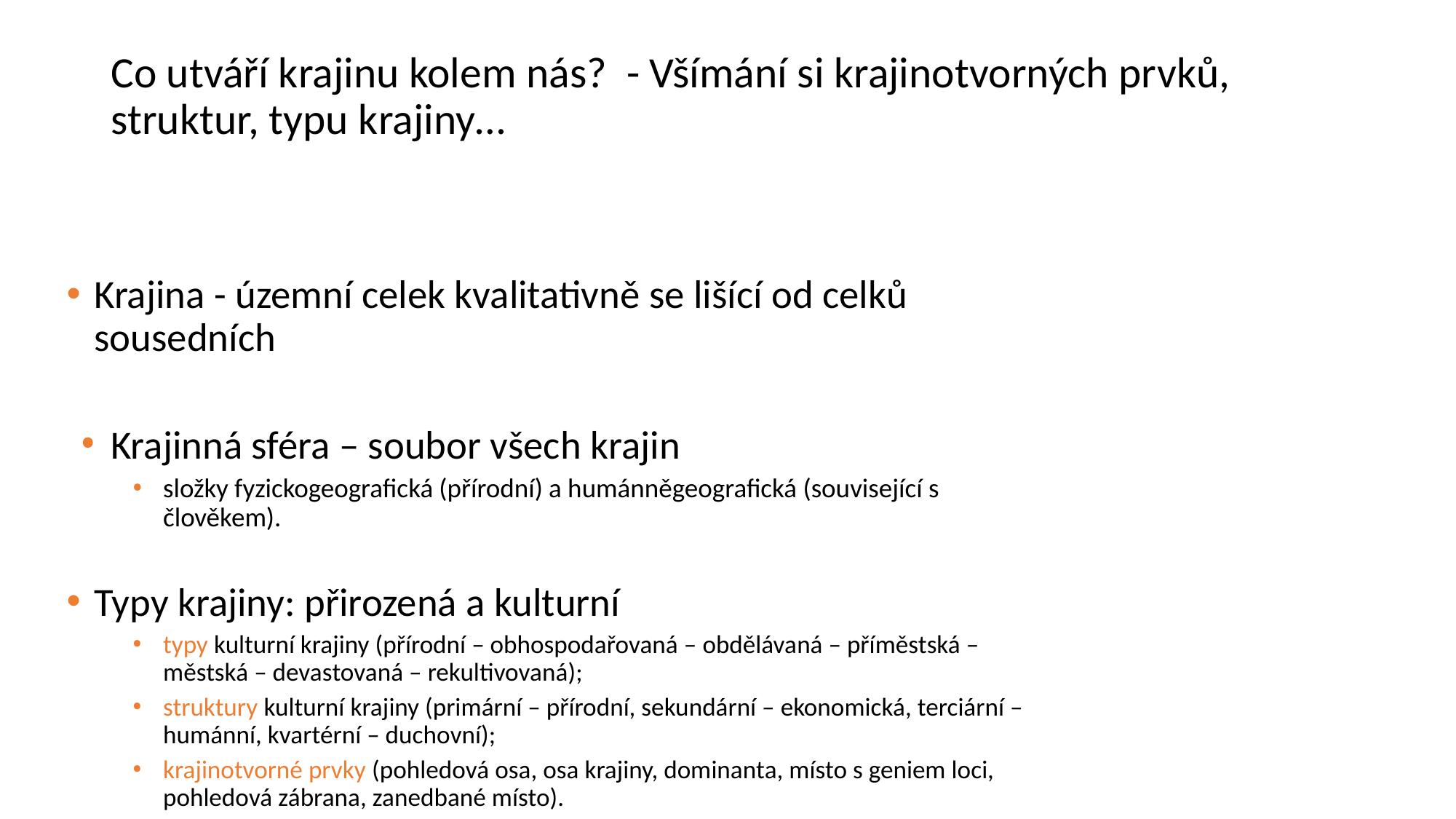

# Co utváří krajinu kolem nás?  - Všímání si krajinotvorných prvků, struktur, typu krajiny…

Krajina - územní celek kvalitativně se lišící od celků sousedních

Krajinná sféra – soubor všech krajin
složky fyzickogeografická (přírodní) a humánněgeografická (související s člověkem).

Typy krajiny: přirozená a kulturní
typy kulturní krajiny (přírodní – obhospodařovaná – obdělávaná – příměstská – městská – devastovaná – rekultivovaná);
struktury kulturní krajiny (primární – přírodní, sekundární – ekonomická, terciární – humánní, kvartérní – duchovní);
krajinotvorné prvky (pohledová osa, osa krajiny, dominanta, místo s geniem loci, pohledová zábrana, zanedbané místo).